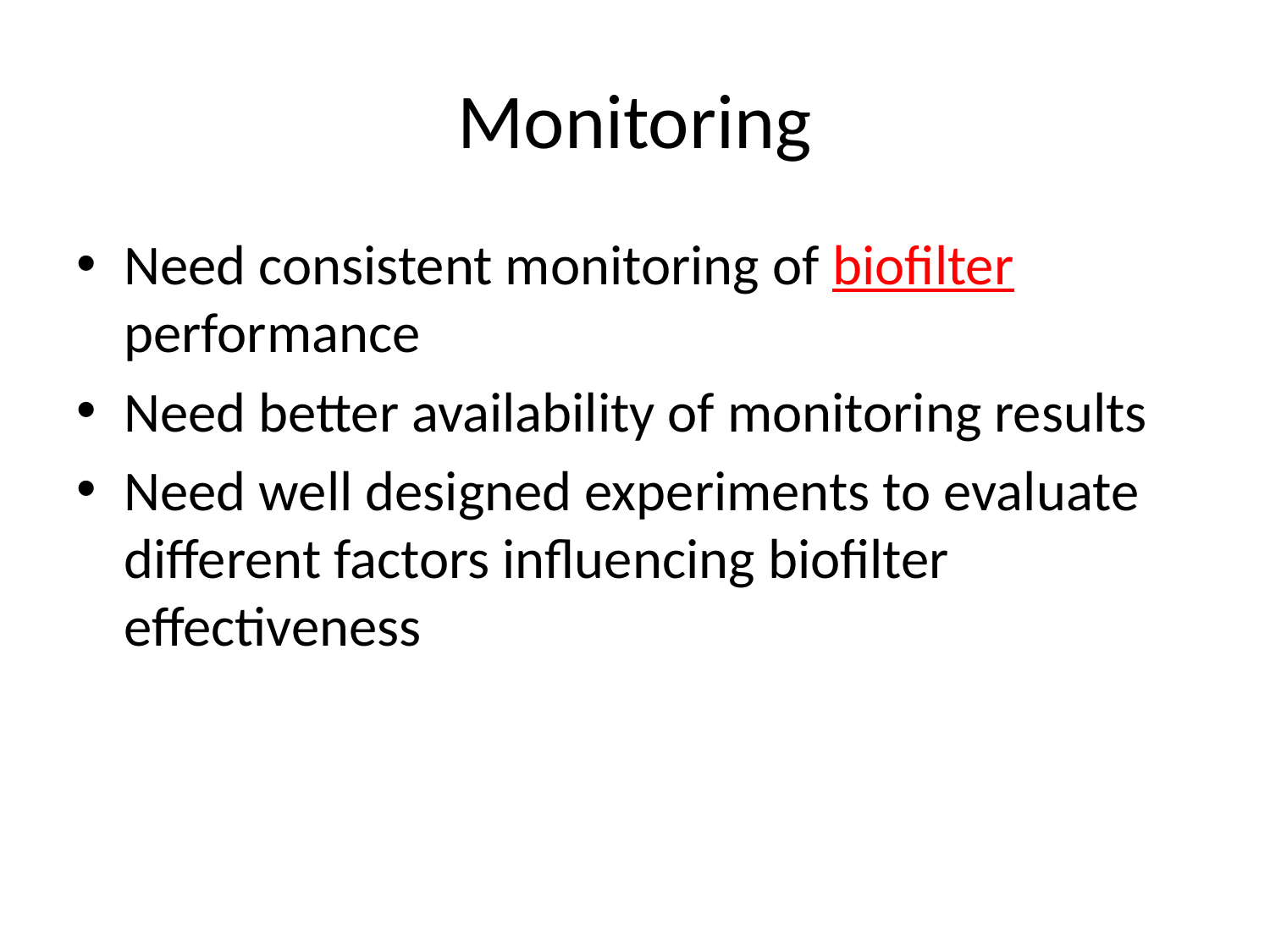

# Monitoring
Need consistent monitoring of biofilter performance
Need better availability of monitoring results
Need well designed experiments to evaluate different factors influencing biofilter effectiveness